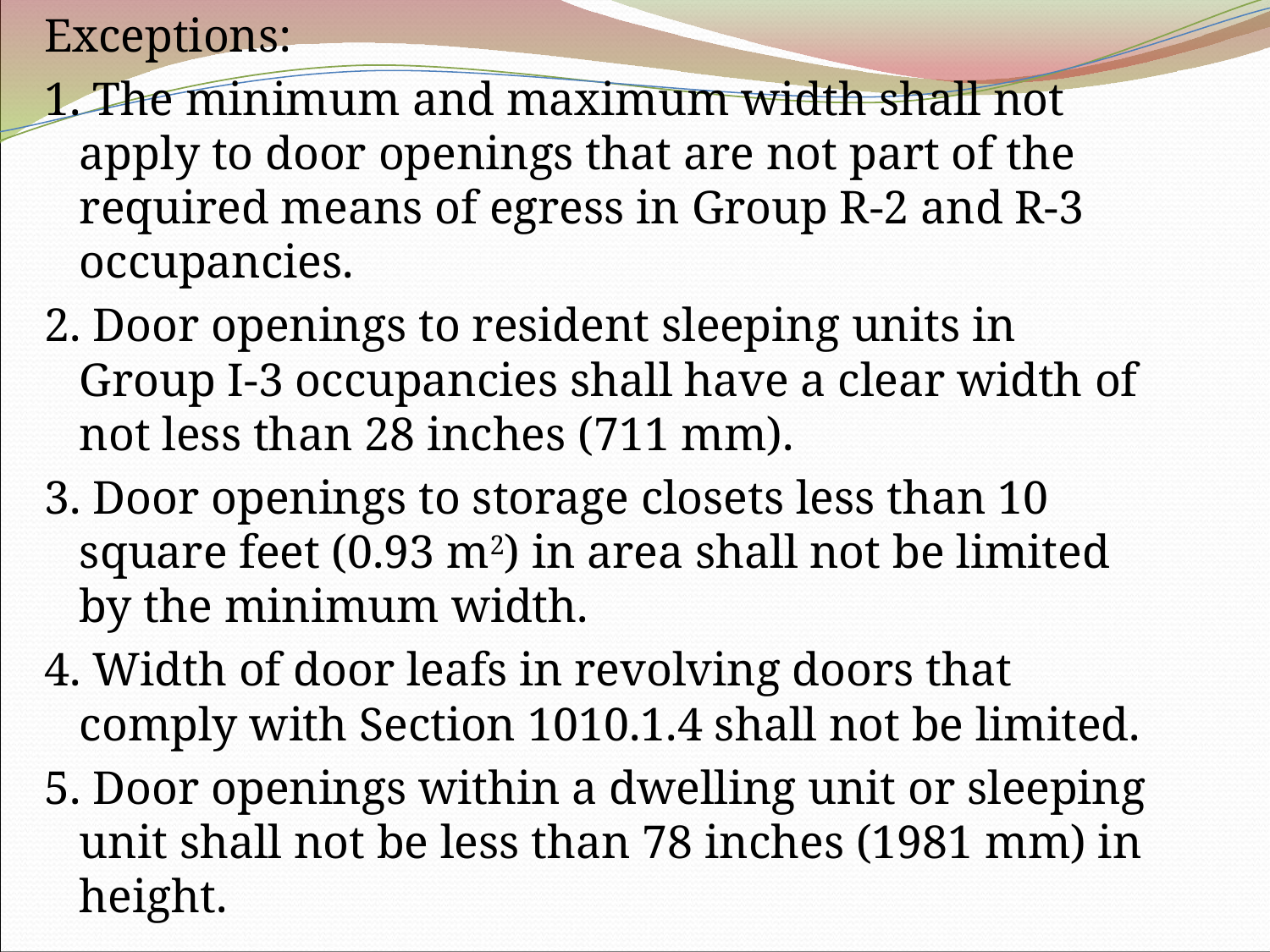

Exceptions:
1. The minimum and maximum width shall not apply to door openings that are not part of the required means of egress in Group R-2 and R-3 occupancies.
2. Door openings to resident sleeping units in Group I-3 occupancies shall have a clear width of not less than 28 inches (711 mm).
3. Door openings to storage closets less than 10 square feet (0.93 m2) in area shall not be limited by the minimum width.
4. Width of door leafs in revolving doors that comply with Section 1010.1.4 shall not be limited.
5. Door openings within a dwelling unit or sleeping unit shall not be less than 78 inches (1981 mm) in height.